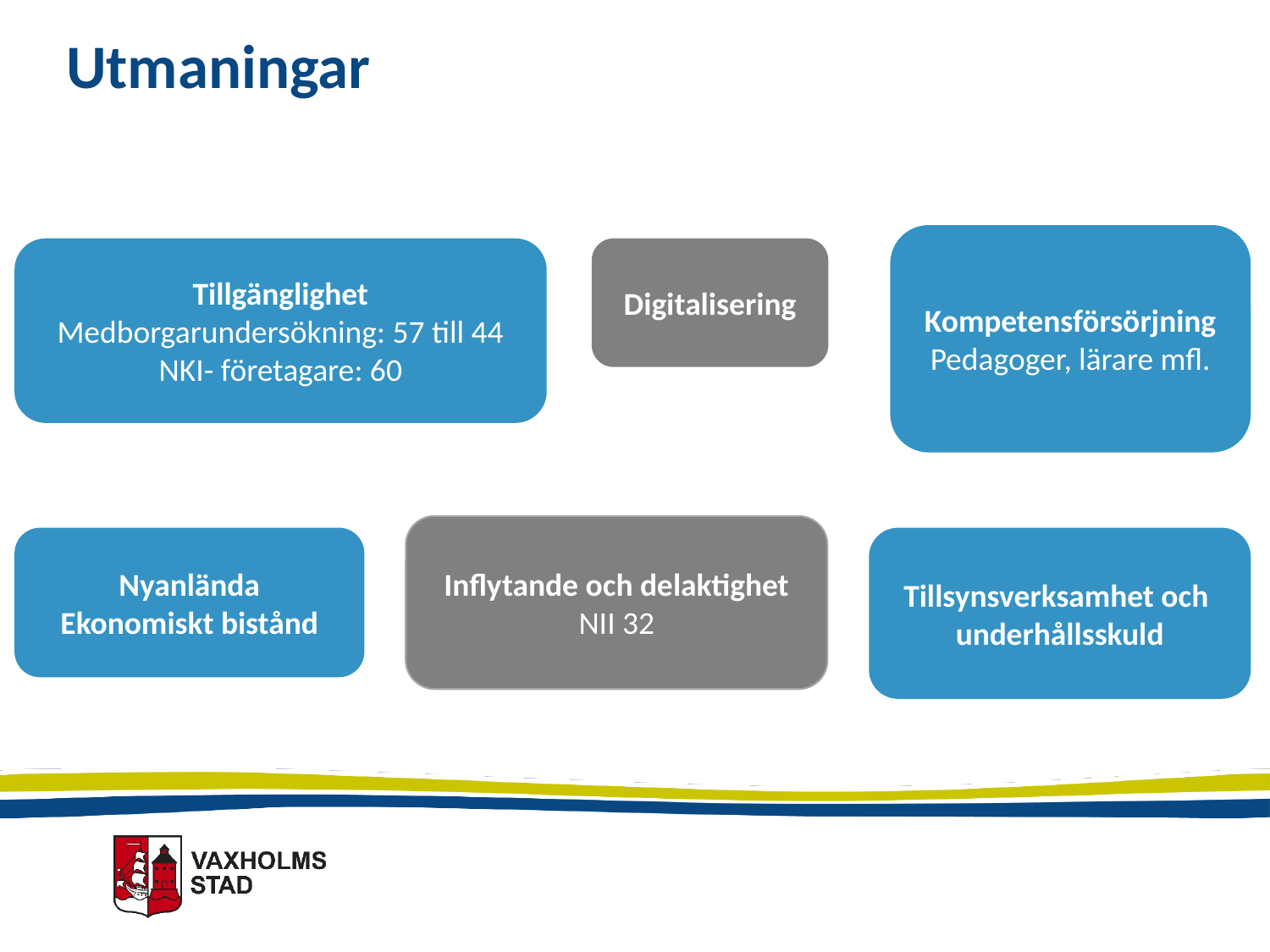

# Utmaningar
Kompetensförsörjning
Pedagoger, lärare mfl.
Tillgänglighet
Medborgarundersökning: 57 till 44
NKI- företagare: 60
Digitalisering
Inflytande och delaktighet
NII 32
Nyanlända
Ekonomiskt bistånd
Tillsynsverksamhet och  underhållsskuld